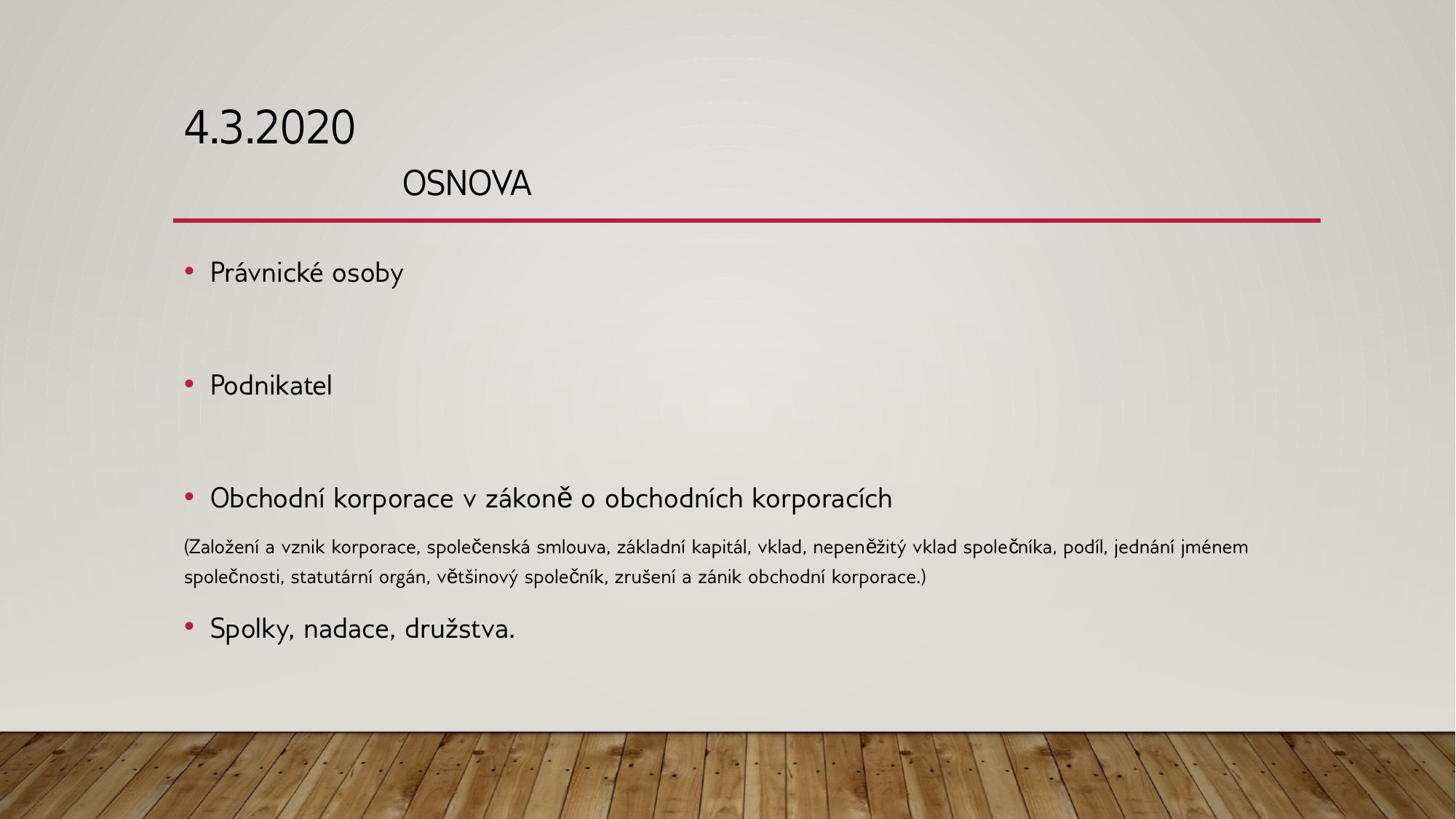

# 4.3.2020 Osnova
Právnické osoby

Podnikatel

Obchodní korporace v zákoně o obchodních korporacích
(Založení a vznik korporace, společenská smlouva, základní kapitál, vklad, nepeněžitý vklad společníka, podíl, jednání jménem společnosti, statutární orgán, většinový společník, zrušení a zánik obchodní korporace.)
Spolky, nadace, družstva.